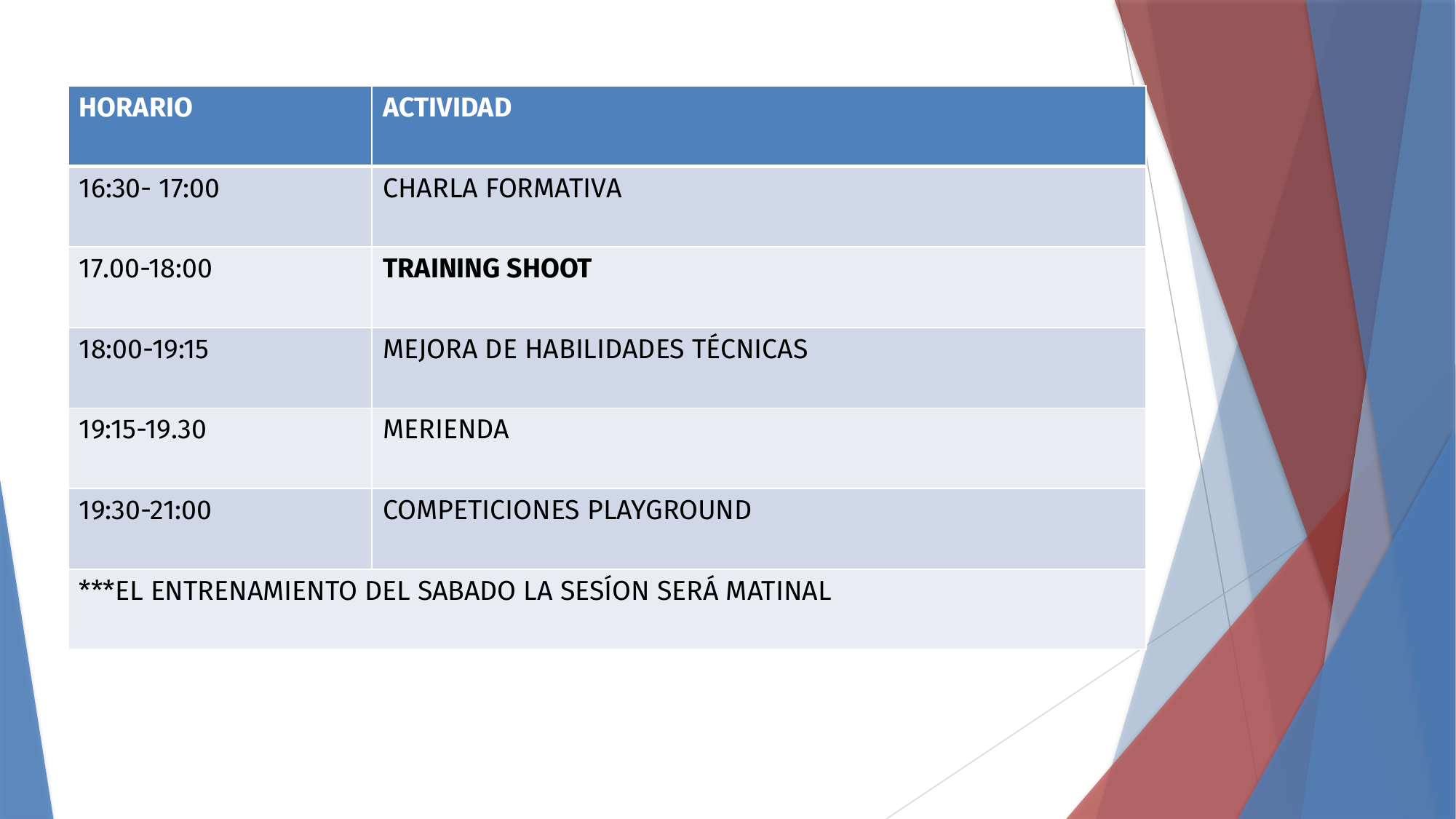

| HORARIO | ACTIVIDAD |
| --- | --- |
| 16:30- 17:00 | CHARLA FORMATIVA |
| 17.00-18:00 | TRAINING SHOOT |
| 18:00-19:15 | MEJORA DE HABILIDADES TÉCNICAS |
| 19:15-19.30 | MERIENDA |
| 19:30-21:00 | COMPETICIONES PLAYGROUND |
| \*\*\*EL ENTRENAMIENTO DEL SABADO LA SESÍON SERÁ MATINAL |  |